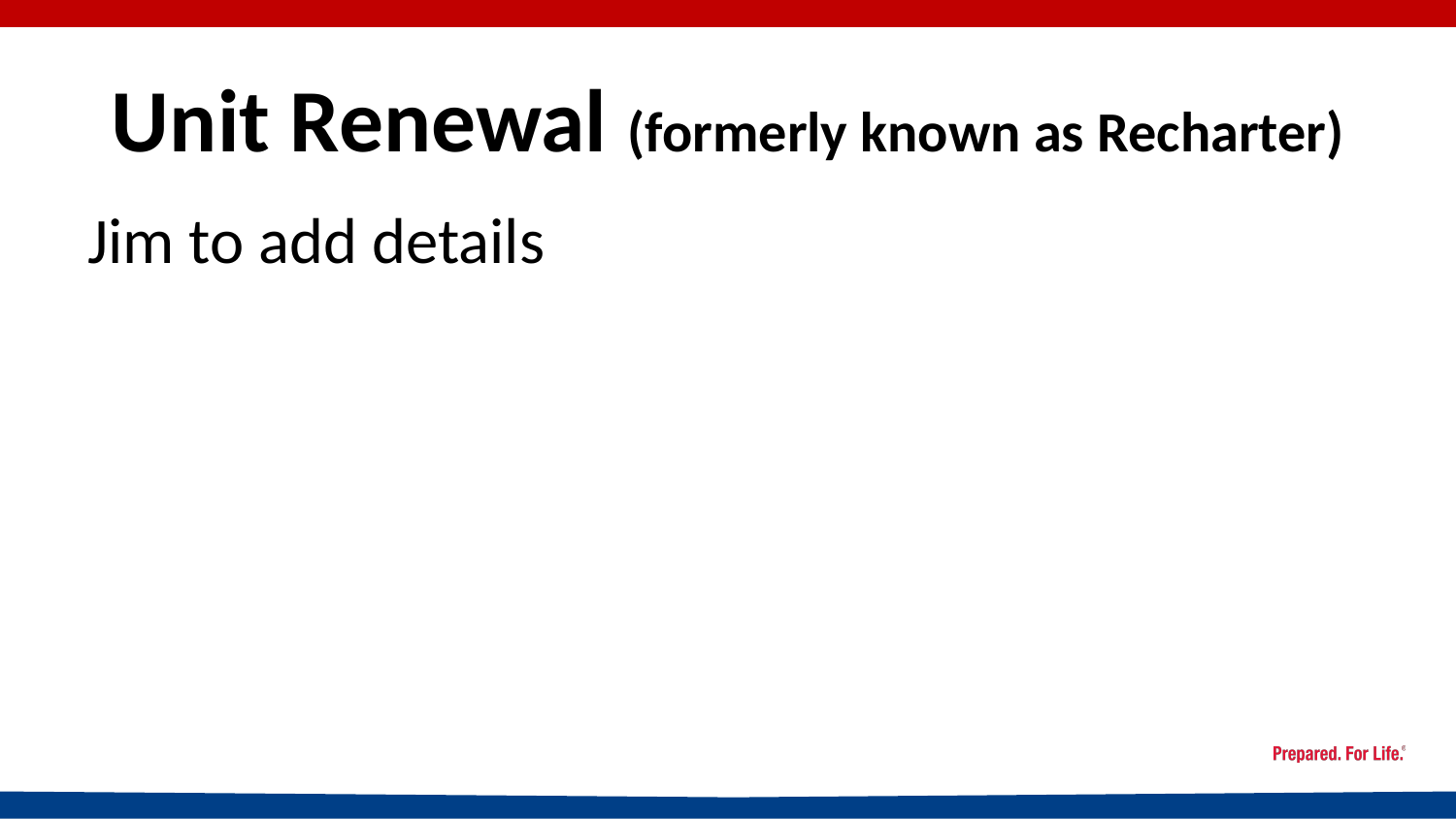

# Unit Renewal (formerly known as Recharter)
Jim to add details